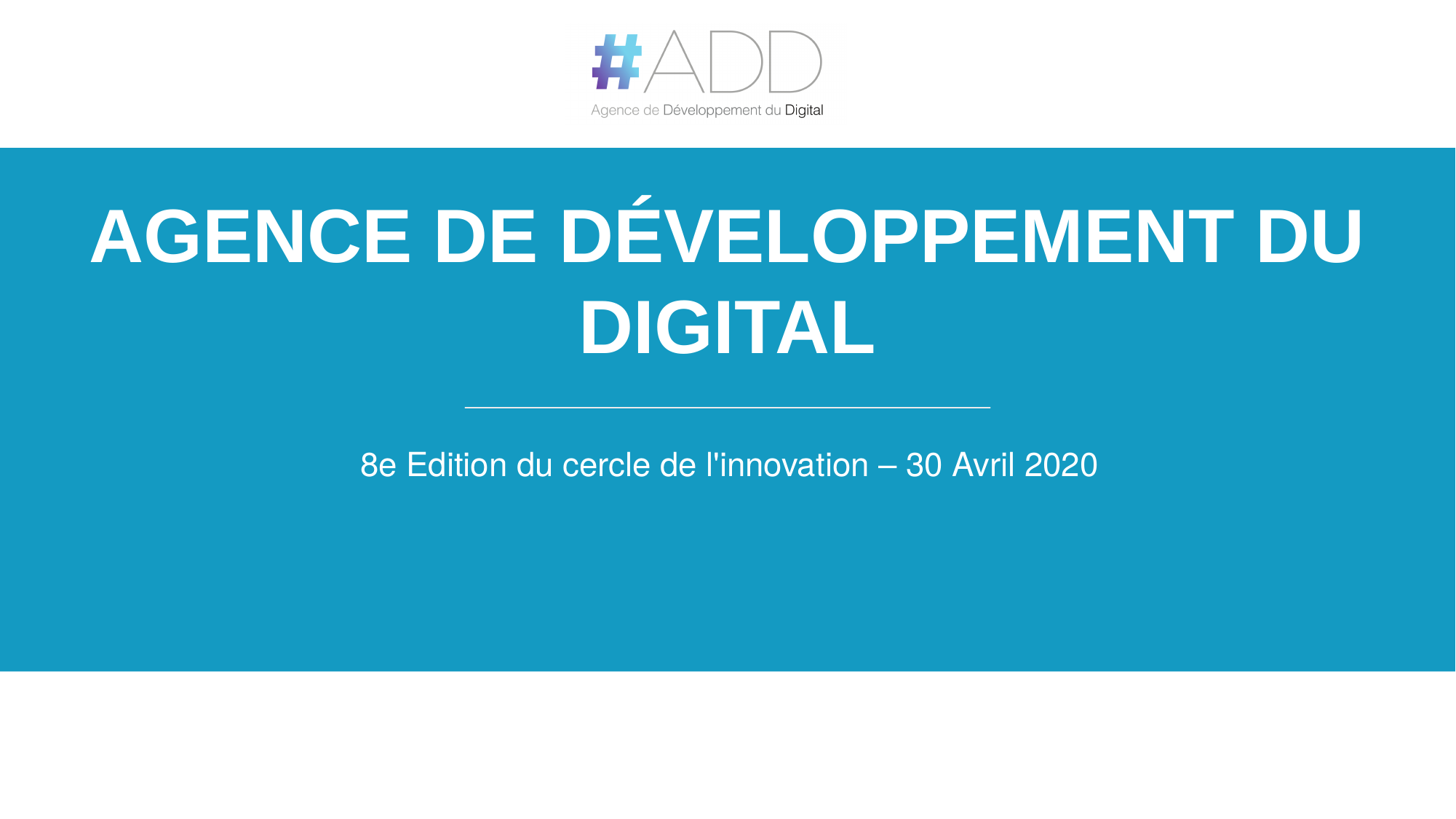

# Agence de développement du digital
8e Edition du cercle de l'innovation – 30 Avril 2020